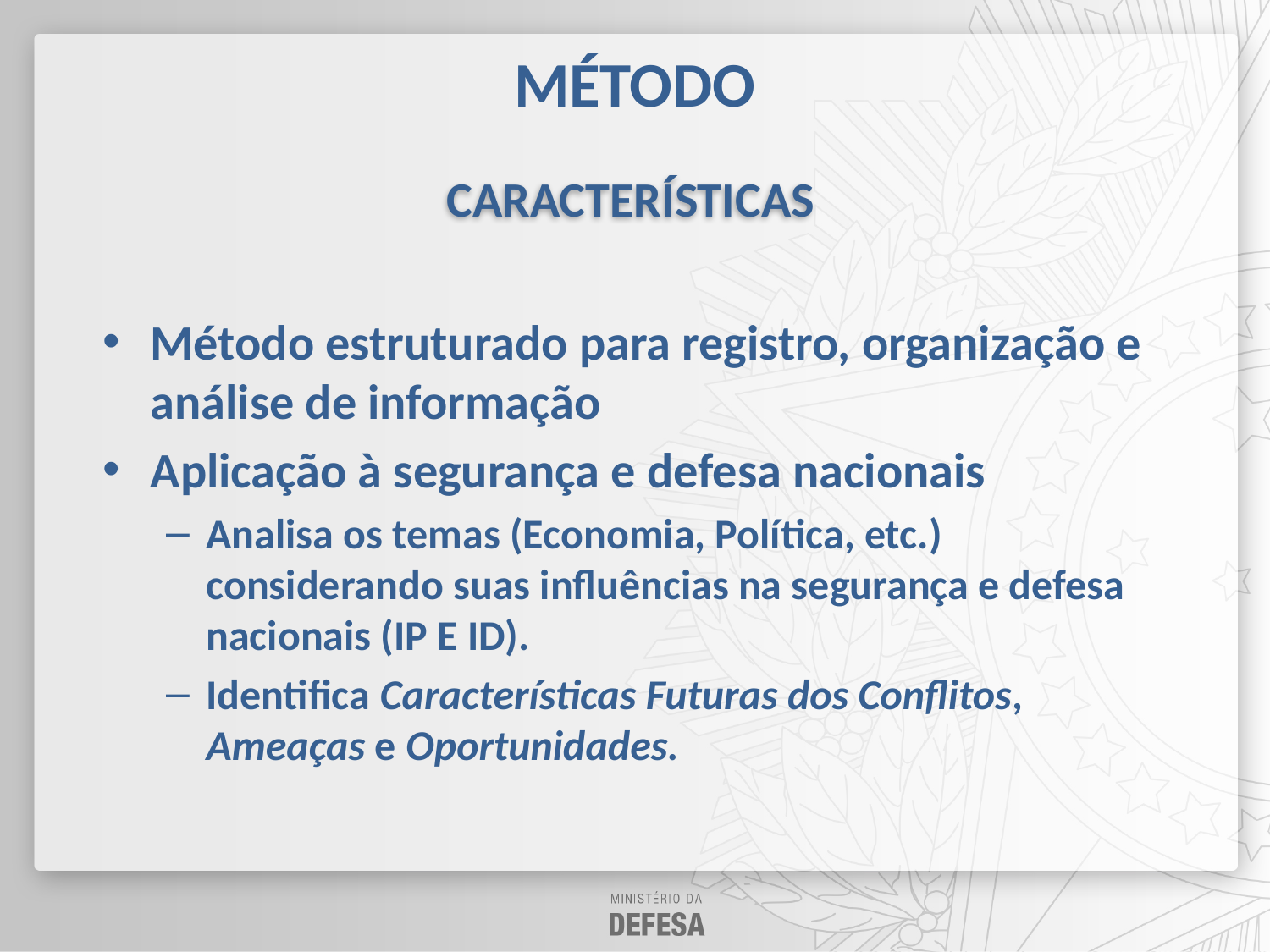

# MÉTODO
CARACTERÍSTICAS
Método estruturado para registro, organização e análise de informação
Aplicação à segurança e defesa nacionais
Analisa os temas (Economia, Política, etc.) considerando suas influências na segurança e defesa nacionais (IP E ID).
Identifica Características Futuras dos Conflitos, Ameaças e Oportunidades.